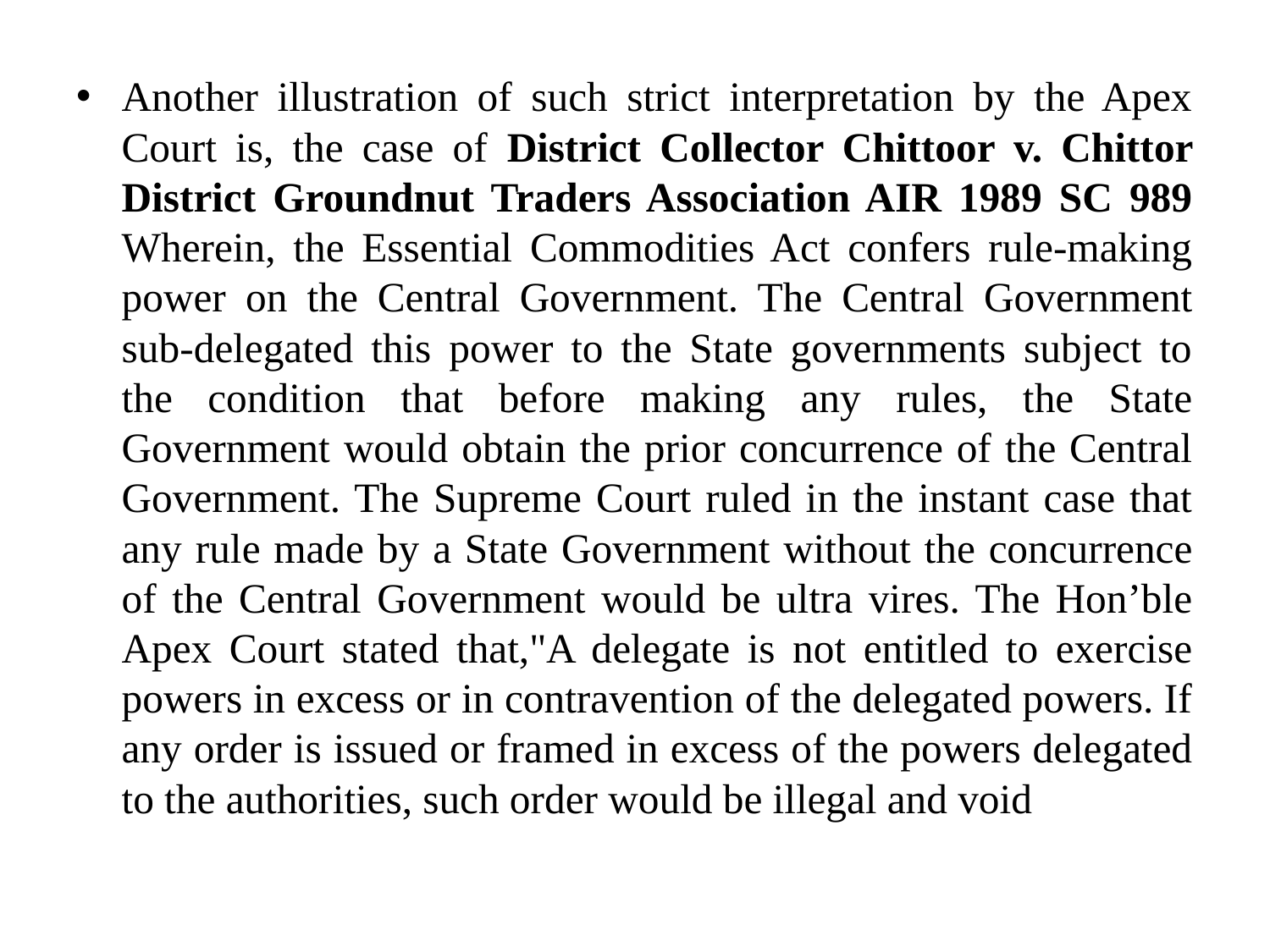

Another illustration of such strict interpretation by the Apex Court is, the case of District Collector Chittoor v. Chittor District Groundnut Traders Association AIR 1989 SC 989 Wherein, the Essential Commodities Act confers rule-making power on the Central Government. The Central Government sub-delegated this power to the State governments subject to the condition that before making any rules, the State Government would obtain the prior concurrence of the Central Government. The Supreme Court ruled in the instant case that any rule made by a State Government without the concurrence of the Central Government would be ultra vires. The Hon’ble Apex Court stated that,"A delegate is not entitled to exercise powers in excess or in contravention of the delegated powers. If any order is issued or framed in excess of the powers delegated to the authorities, such order would be illegal and void